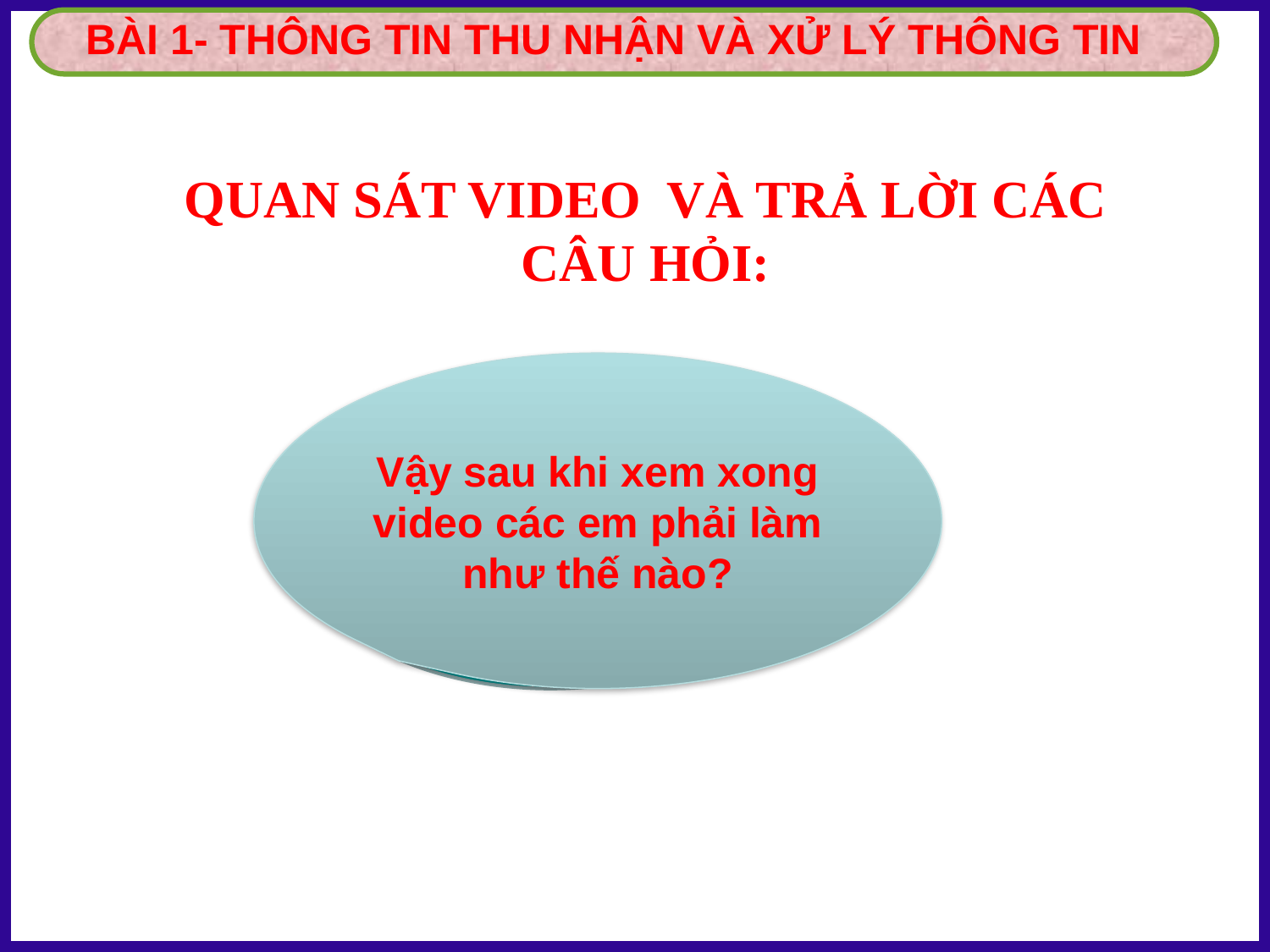

QUAN SÁT VIDEO  VÀ TRẢ LỜI CÁC CÂU HỎI:
Vậy sau khi xem xong video các em phải làm như thế nào?
Thông tin trong video là gì?